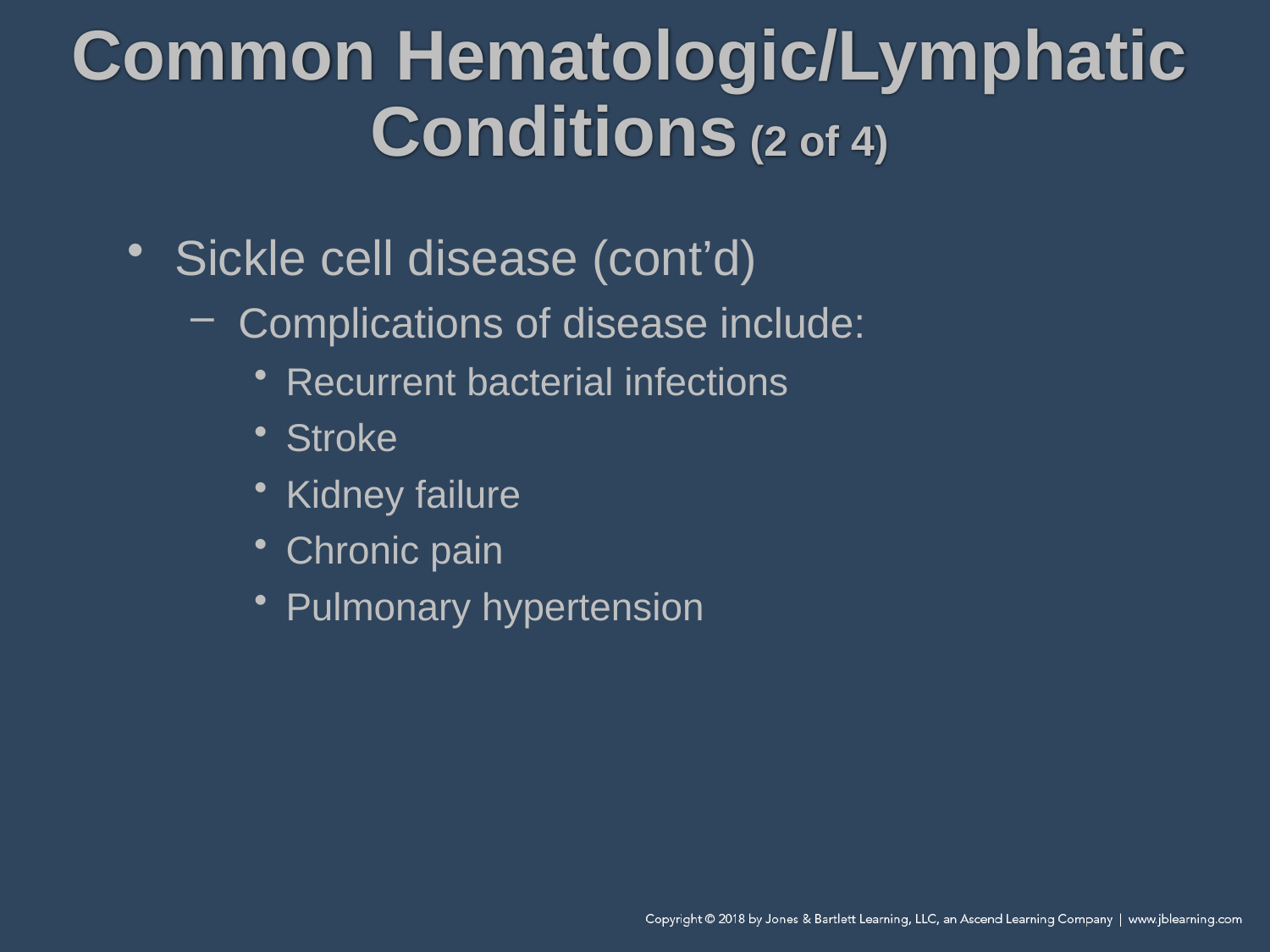

# Common Hematologic/Lymphatic Conditions (2 of 4)
Sickle cell disease (cont’d)
Complications of disease include:
Recurrent bacterial infections
Stroke
Kidney failure
Chronic pain
Pulmonary hypertension